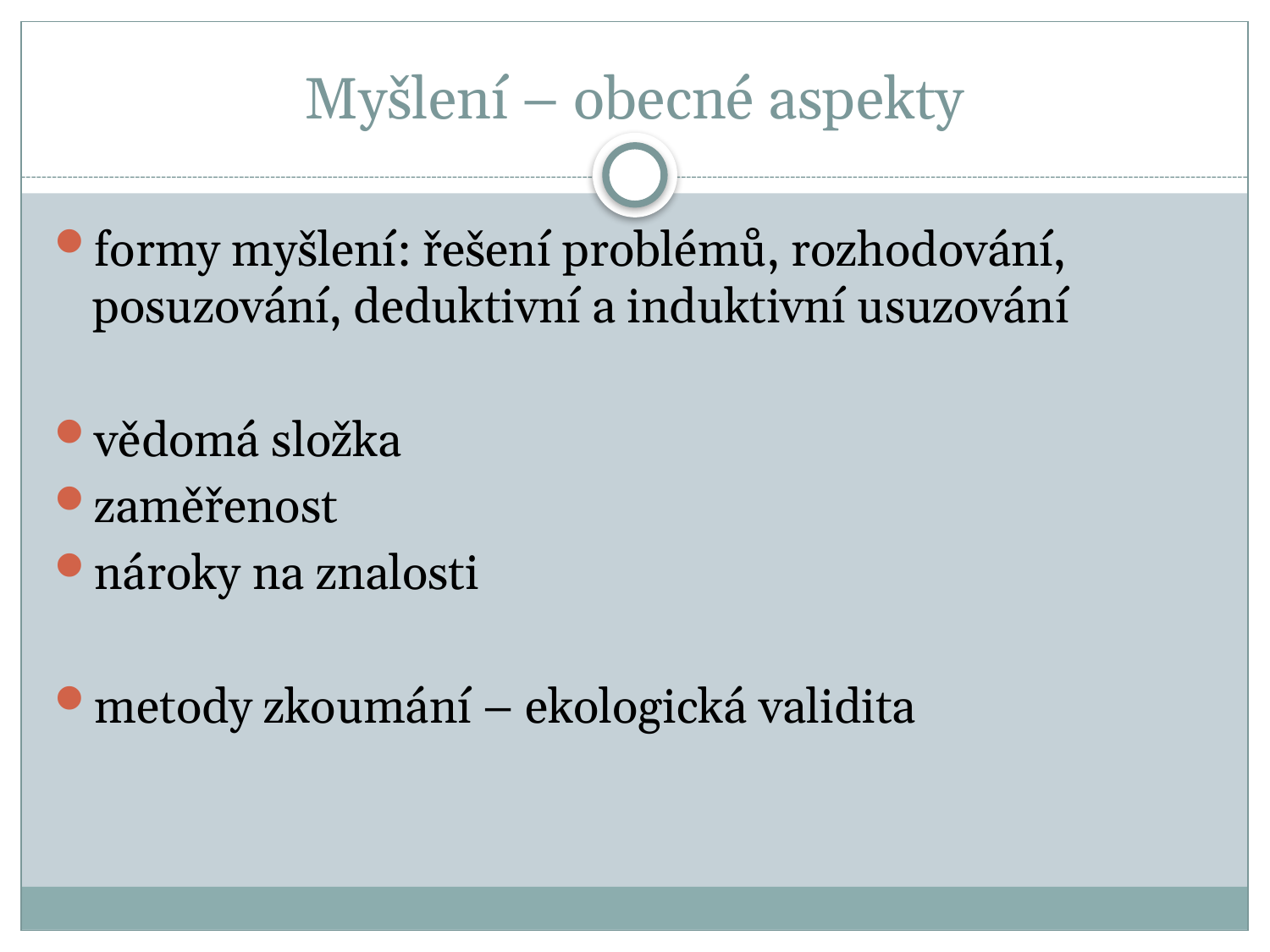

# Myšlení – obecné aspekty
formy myšlení: řešení problémů, rozhodování, posuzování, deduktivní a induktivní usuzování

vědomá složka
zaměřenost
nároky na znalosti

metody zkoumání – ekologická validita